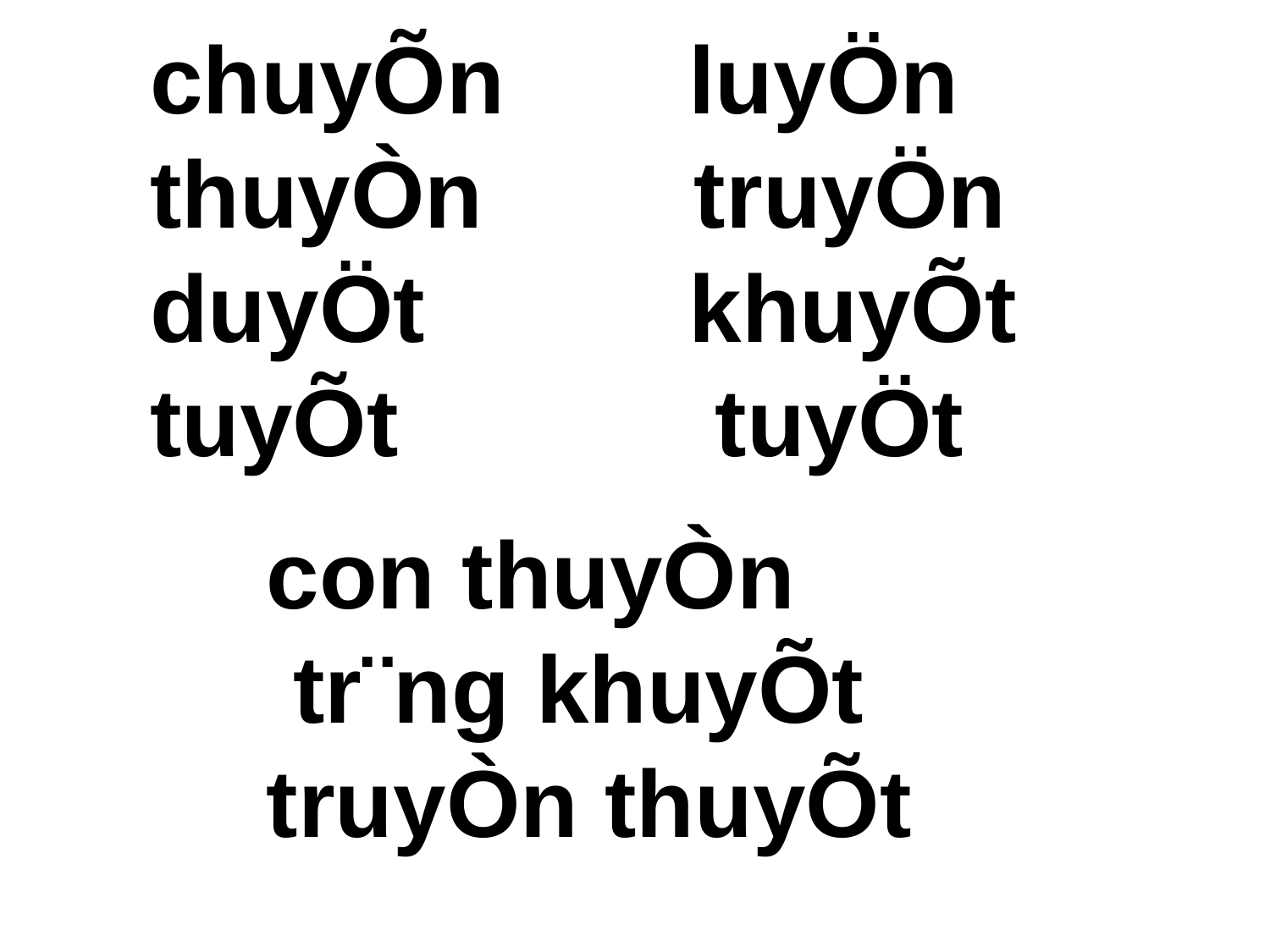

chuyÕn       luyÖn
thuyÒn        truyÖn
duyÖt          khuyÕt tuyÕt            tuyÖt
con thuyÒn
 tr¨ng khuyÕt
truyÒn thuyÕt